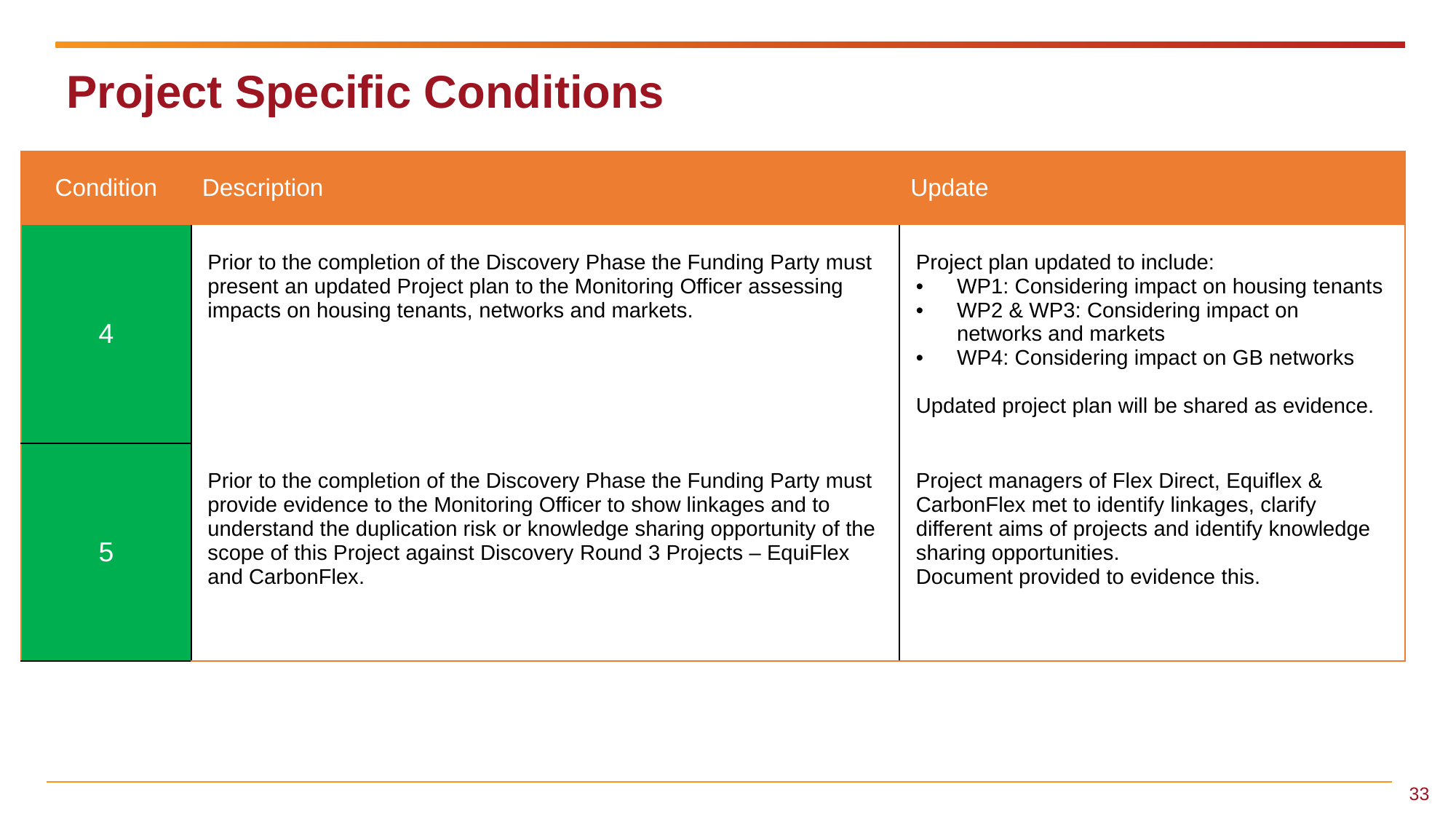

# Project Specific Conditions
| Condition | Description | Update |
| --- | --- | --- |
| 4 | Prior to the completion of the Discovery Phase the Funding Party must present an updated Project plan to the Monitoring Officer assessing impacts on housing tenants, networks and markets. | Project plan updated to include: WP1: Considering impact on housing tenants WP2 & WP3: Considering impact on networks and markets WP4: Considering impact on GB networks Updated project plan will be shared as evidence. |
| 5 | Prior to the completion of the Discovery Phase the Funding Party must provide evidence to the Monitoring Officer to show linkages and to understand the duplication risk or knowledge sharing opportunity of the scope of this Project against Discovery Round 3 Projects – EquiFlex and CarbonFlex. | Project managers of Flex Direct, Equiflex & CarbonFlex met to identify linkages, clarify different aims of projects and identify knowledge sharing opportunities. Document provided to evidence this. |